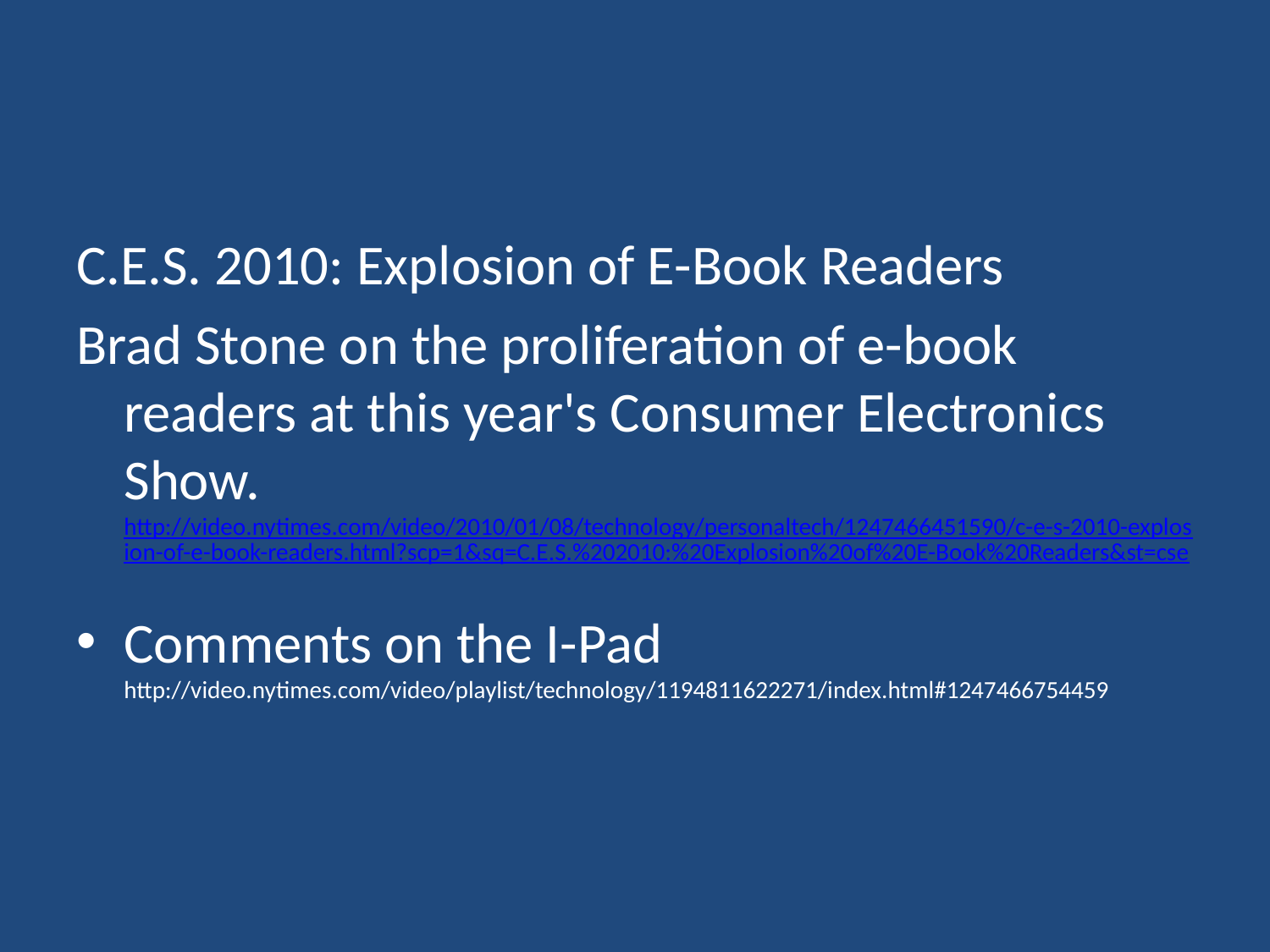

#
C.E.S. 2010: Explosion of E-Book Readers
Brad Stone on the proliferation of e-book readers at this year's Consumer Electronics Show. http://video.nytimes.com/video/2010/01/08/technology/personaltech/1247466451590/c-e-s-2010-explosion-of-e-book-readers.html?scp=1&sq=C.E.S.%202010:%20Explosion%20of%20E-Book%20Readers&st=cse
Comments on the I-Pad http://video.nytimes.com/video/playlist/technology/1194811622271/index.html#1247466754459